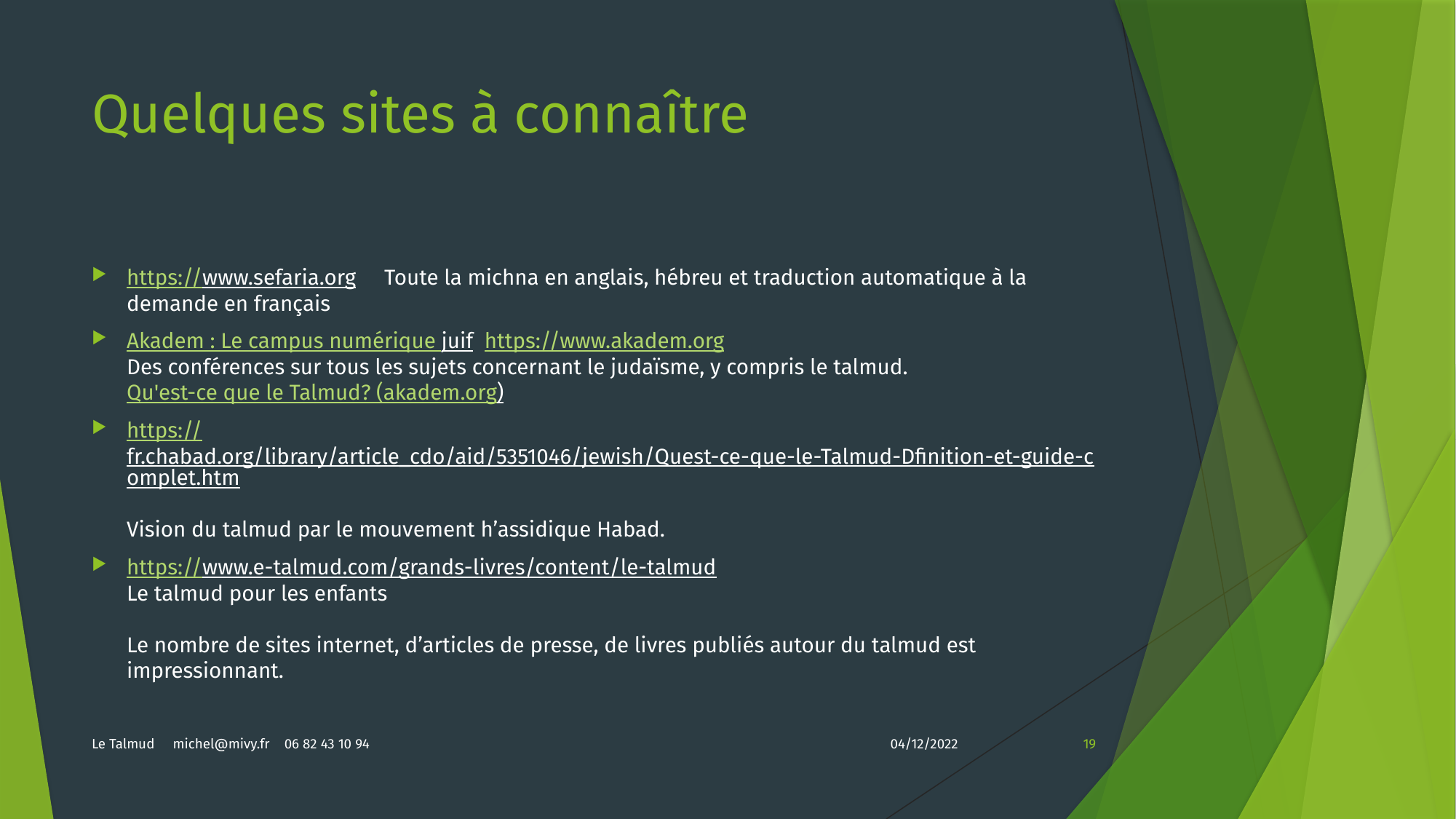

# Quelques sites à connaître
https://www.sefaria.org     Toute la michna en anglais, hébreu et traduction automatique à la demande en français
Akadem : Le campus numérique juif  https://www.akadem.org
Des conférences sur tous les sujets concernant le judaïsme, y compris le talmud.
Qu'est-ce que le Talmud? (akadem.org)
https://fr.chabad.org/library/article_cdo/aid/5351046/jewish/Quest-ce-que-le-Talmud-Dfinition-et-guide-complet.htm
Vision du talmud par le mouvement h’assidique Habad.
https://www.e-talmud.com/grands-livres/content/le-talmud
Le talmud pour les enfants
Le nombre de sites internet, d’articles de presse, de livres publiés autour du talmud est impressionnant.

Le Talmud     michel@mivy.fr    06 82 43 10 94
04/12/2022
19